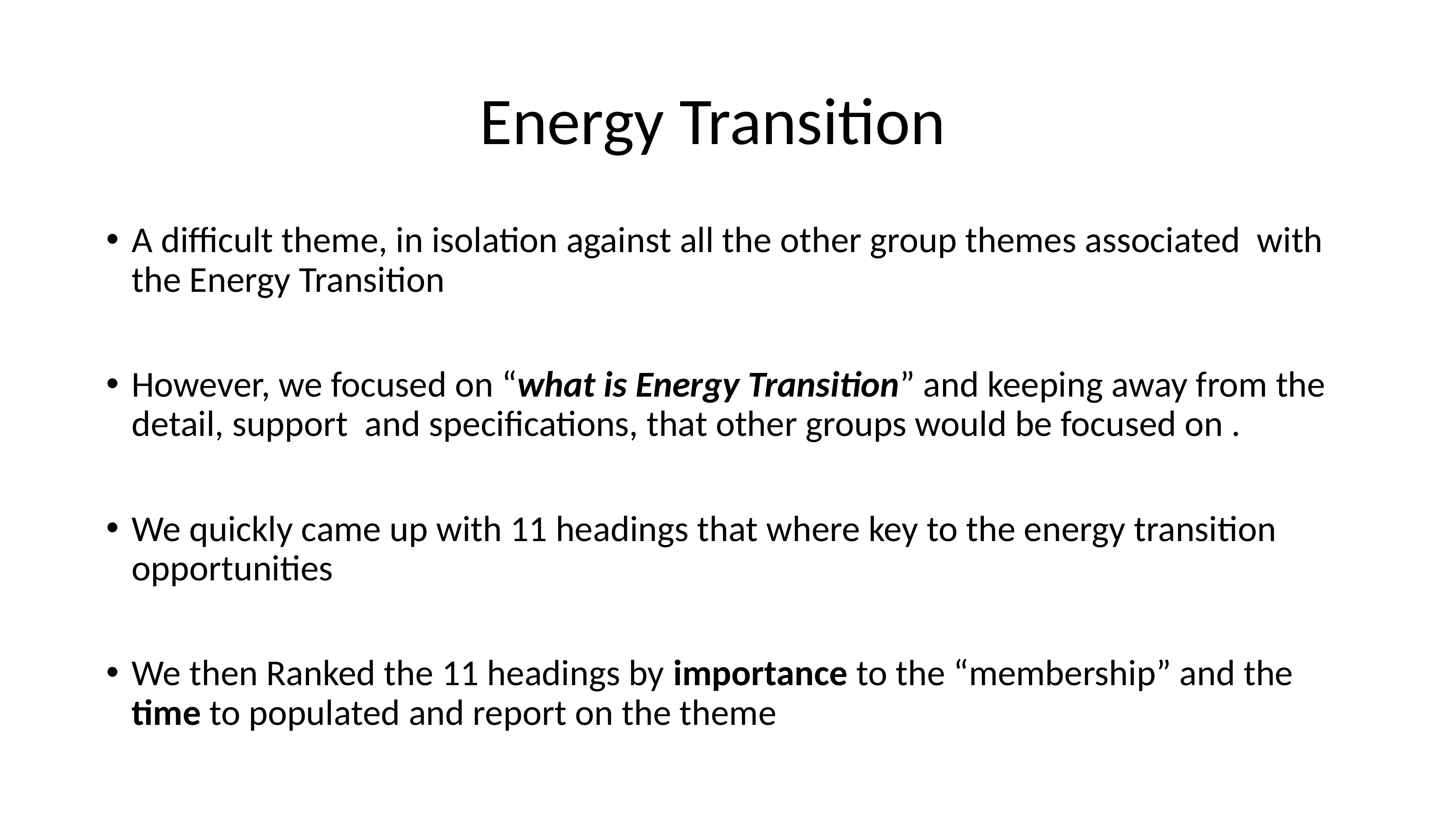

# Energy Transition
A difficult theme, in isolation against all the other group themes associated  with the Energy Transition

However, we focused on “what is Energy Transition” and keeping away from the detail, support  and specifications, that other groups would be focused on .

We quickly came up with 11 headings that where key to the energy transition opportunities

We then Ranked the 11 headings by importance to the “membership” and the time to populated and report on the theme